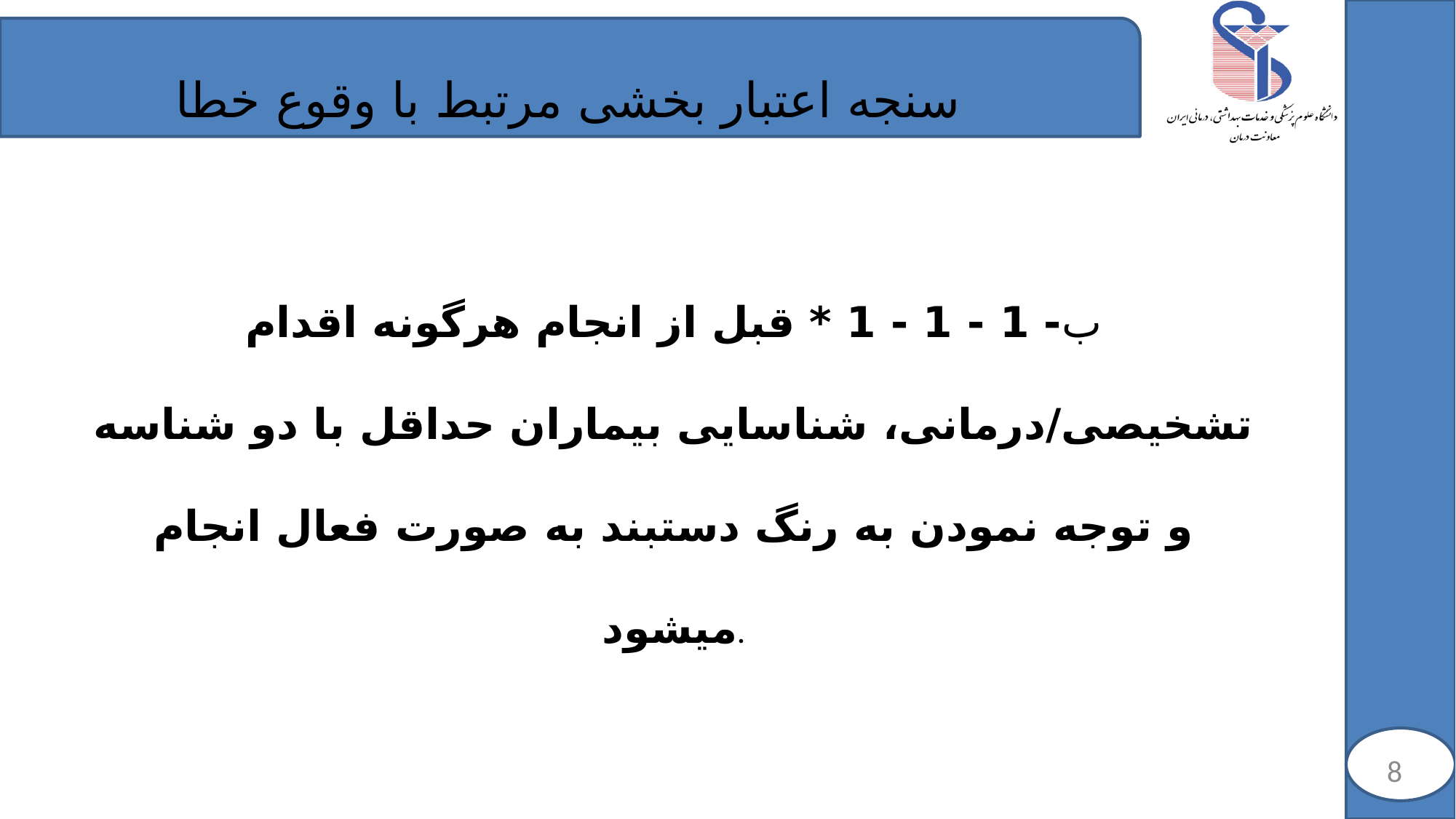

# سنجه اعتبار بخشی مرتبط با وقوع خطا
ب- 1 - 1 - 1 * قبل از انجام هرگونه اقدام تشخیصی/درمانی، شناسایی بیماران حداقل با دو شناسه و توجه نمودن به رنگ دستبند به صورت فعال انجام میشود.
8